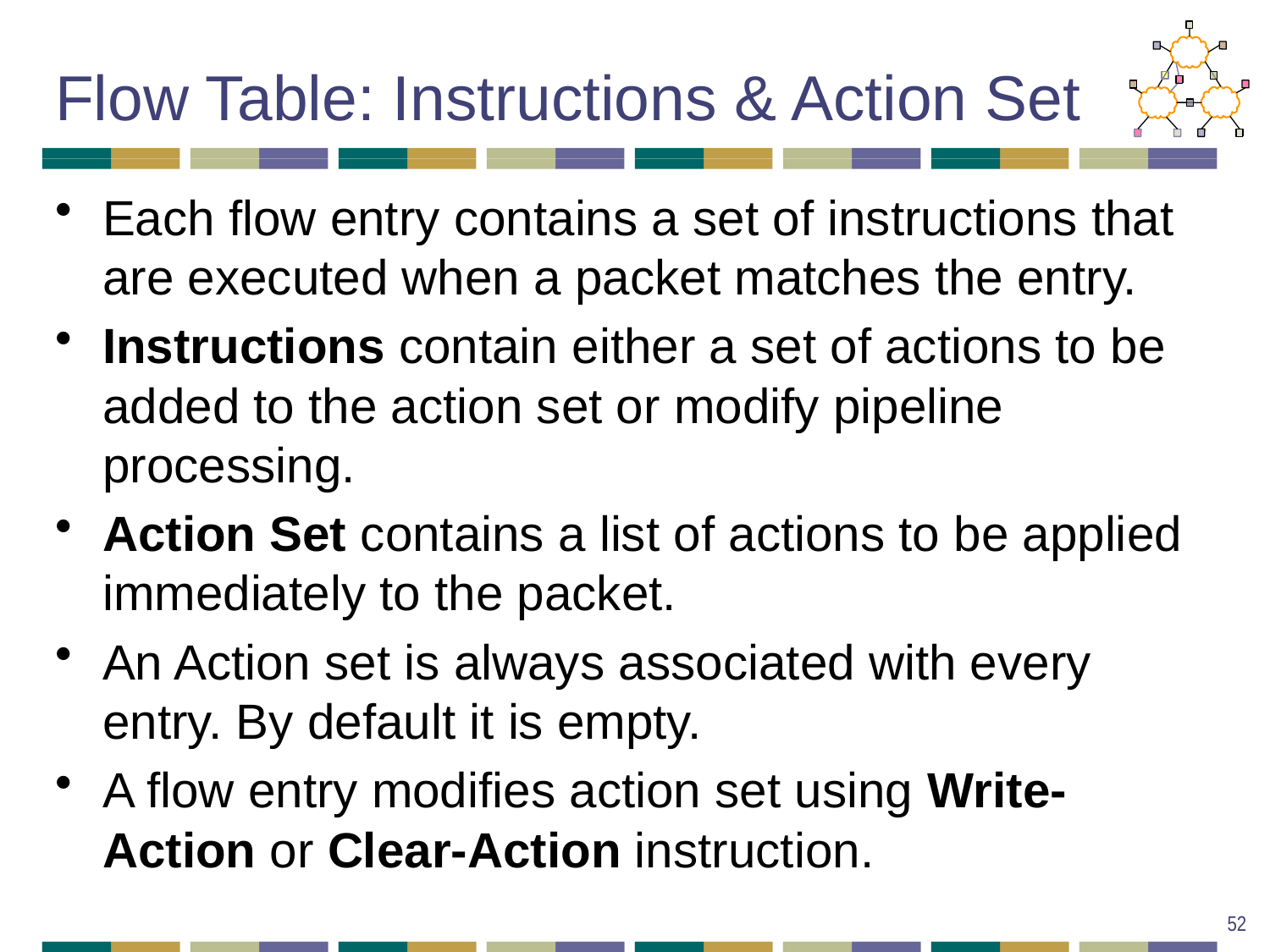

# Flow Table: Instructions & Action Set
Each flow entry contains a set of instructions that are executed when a packet matches the entry.
Instructions contain either a set of actions to be added to the action set or modify pipeline processing.
Action Set contains a list of actions to be applied immediately to the packet.
An Action set is always associated with every entry. By default it is empty.
A flow entry modifies action set using Write-Action or Clear-Action instruction.
52